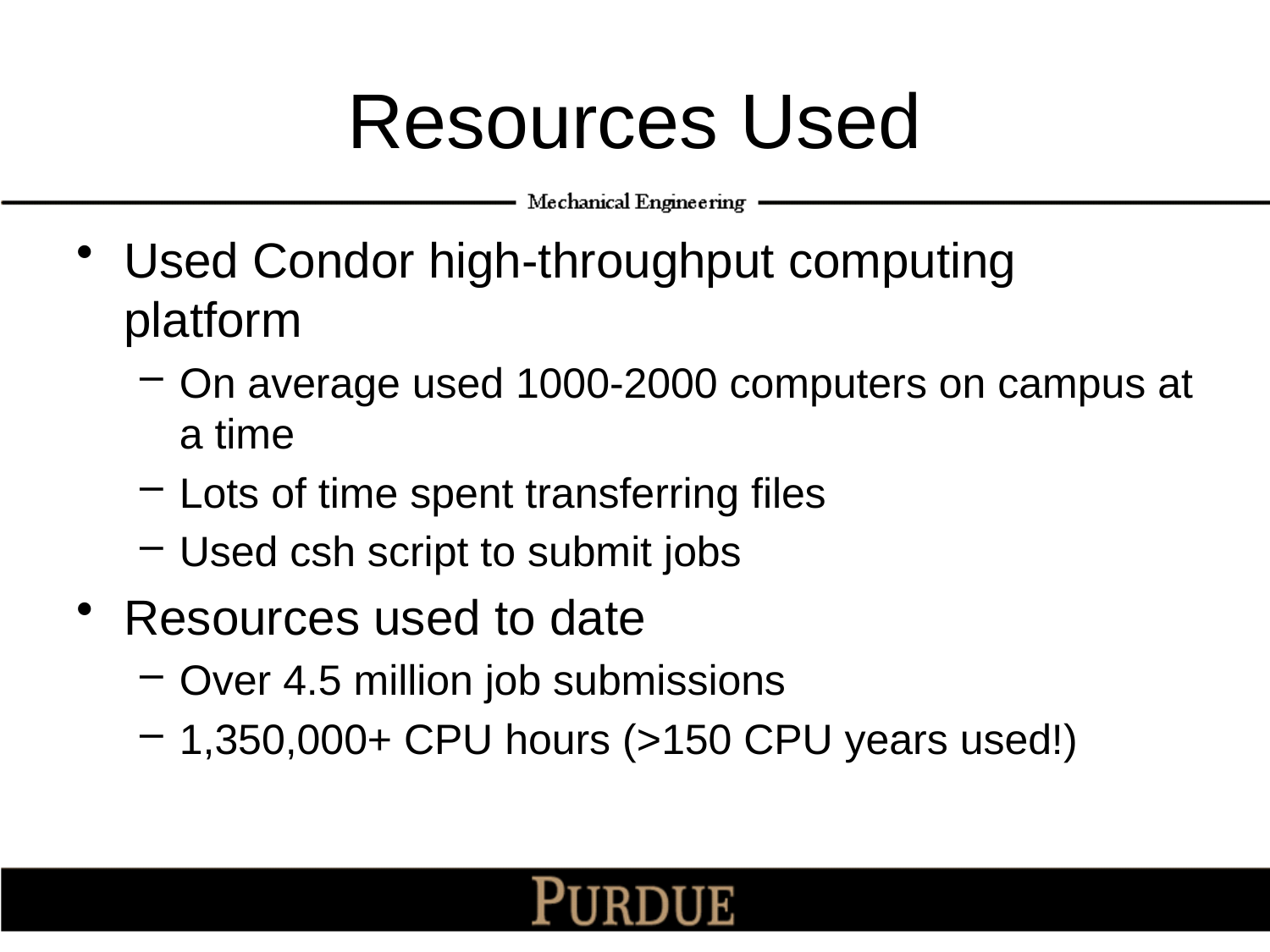

# Resources Used
Used Condor high-throughput computing platform
On average used 1000-2000 computers on campus at a time
Lots of time spent transferring files
Used csh script to submit jobs
Resources used to date
Over 4.5 million job submissions
1,350,000+ CPU hours (>150 CPU years used!)